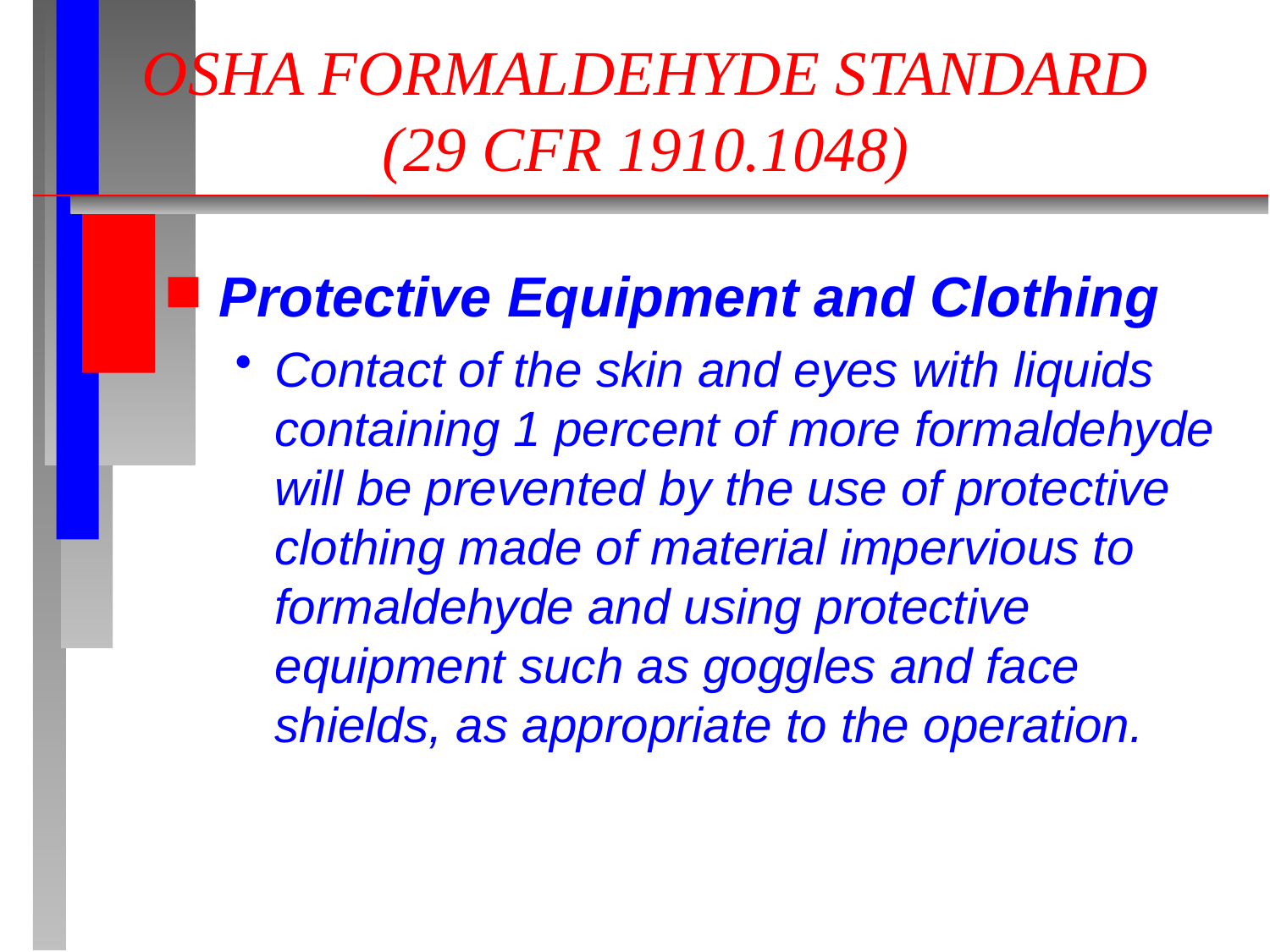

# OSHA FORMALDEHYDE STANDARD (29 CFR 1910.1048)
Protective Equipment and Clothing
Contact of the skin and eyes with liquids containing 1 percent of more formaldehyde will be prevented by the use of protective clothing made of material impervious to formaldehyde and using protective equipment such as goggles and face shields, as appropriate to the operation.